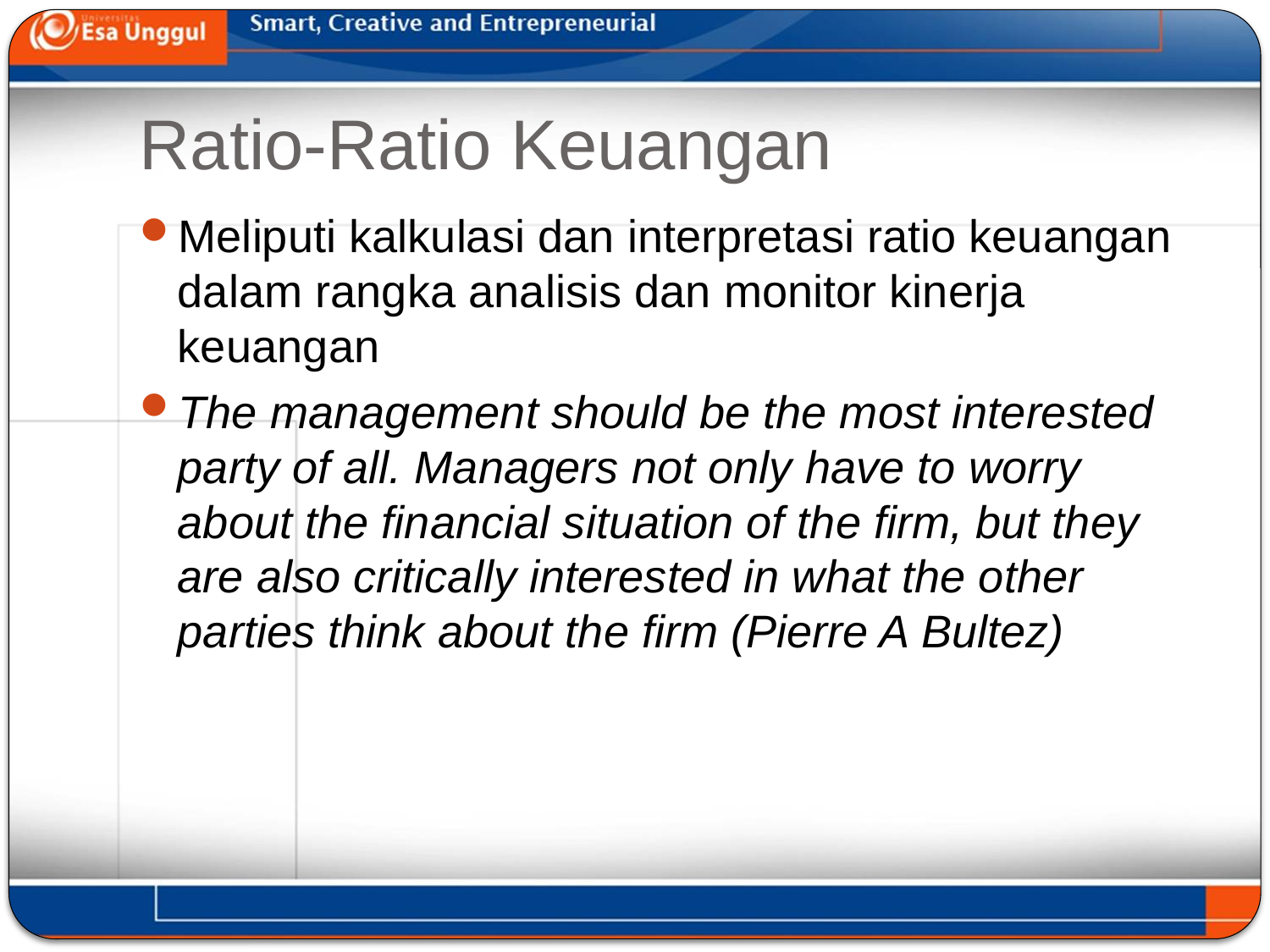

# Ratio-Ratio Keuangan
Meliputi kalkulasi dan interpretasi ratio keuangan dalam rangka analisis dan monitor kinerja keuangan
The management should be the most interested party of all. Managers not only have to worry about the financial situation of the firm, but they are also critically interested in what the other parties think about the firm (Pierre A Bultez)